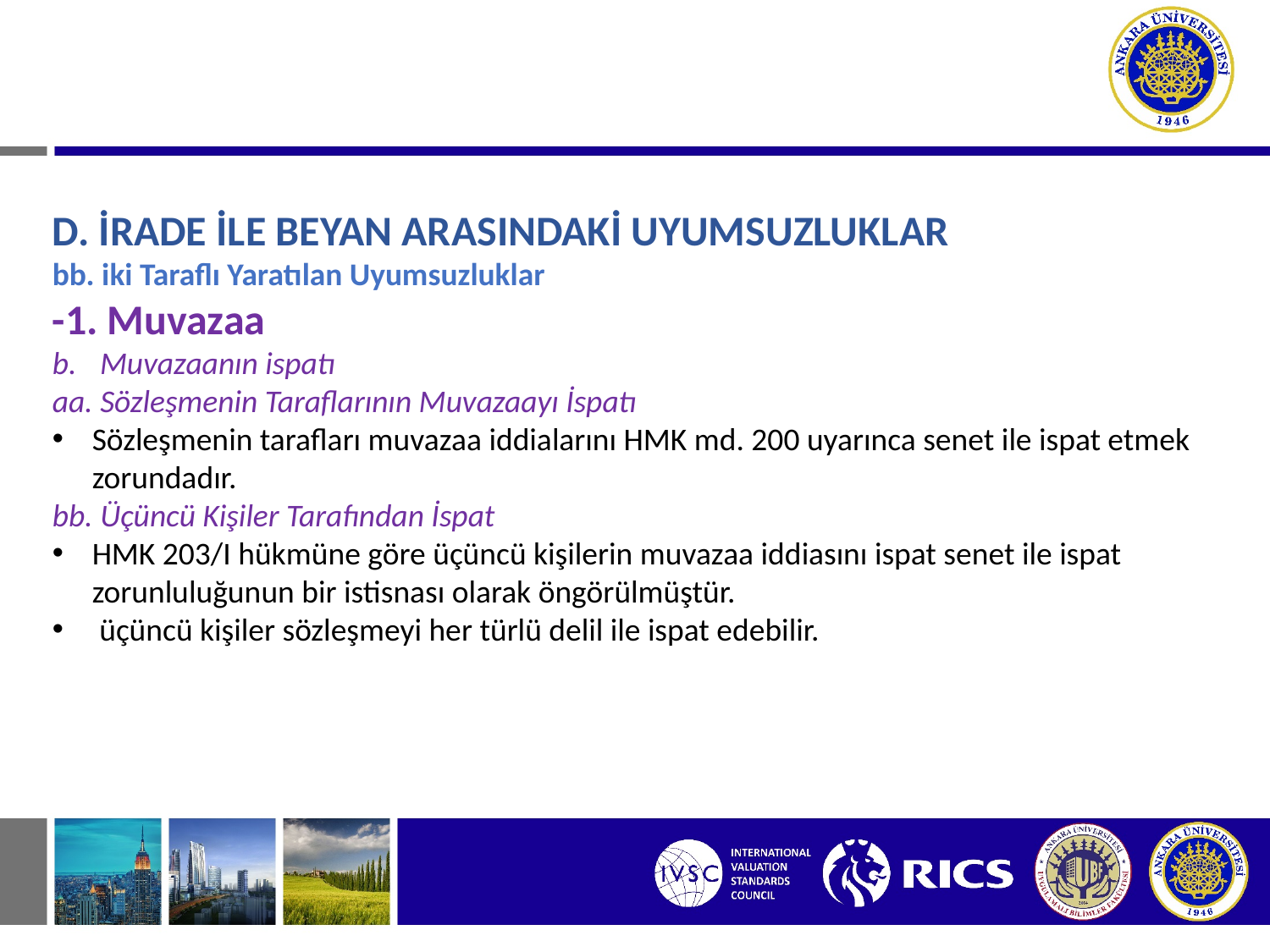

# I. SÖZLEŞMEDEN DOĞAN BORÇ İLİŞKİLERİ D. İRADE İLE BEYAN ARASINDAKİ UYUMSUZLUKLAR

D. İRADE İLE BEYAN ARASINDAKİ UYUMSUZLUKLAR
bb. iki Taraflı Yaratılan Uyumsuzluklar
-1. Muvazaa
Muvazaanın ispatı
aa. Sözleşmenin Taraflarının Muvazaayı İspatı
Sözleşmenin tarafları muvazaa iddialarını HMK md. 200 uyarınca senet ile ispat etmek zorundadır.
bb. Üçüncü Kişiler Tarafından İspat
HMK 203/I hükmüne göre üçüncü kişilerin muvazaa iddiasını ispat senet ile ispat zorunluluğunun bir istisnası olarak öngörülmüştür.
 üçüncü kişiler sözleşmeyi her türlü delil ile ispat edebilir.